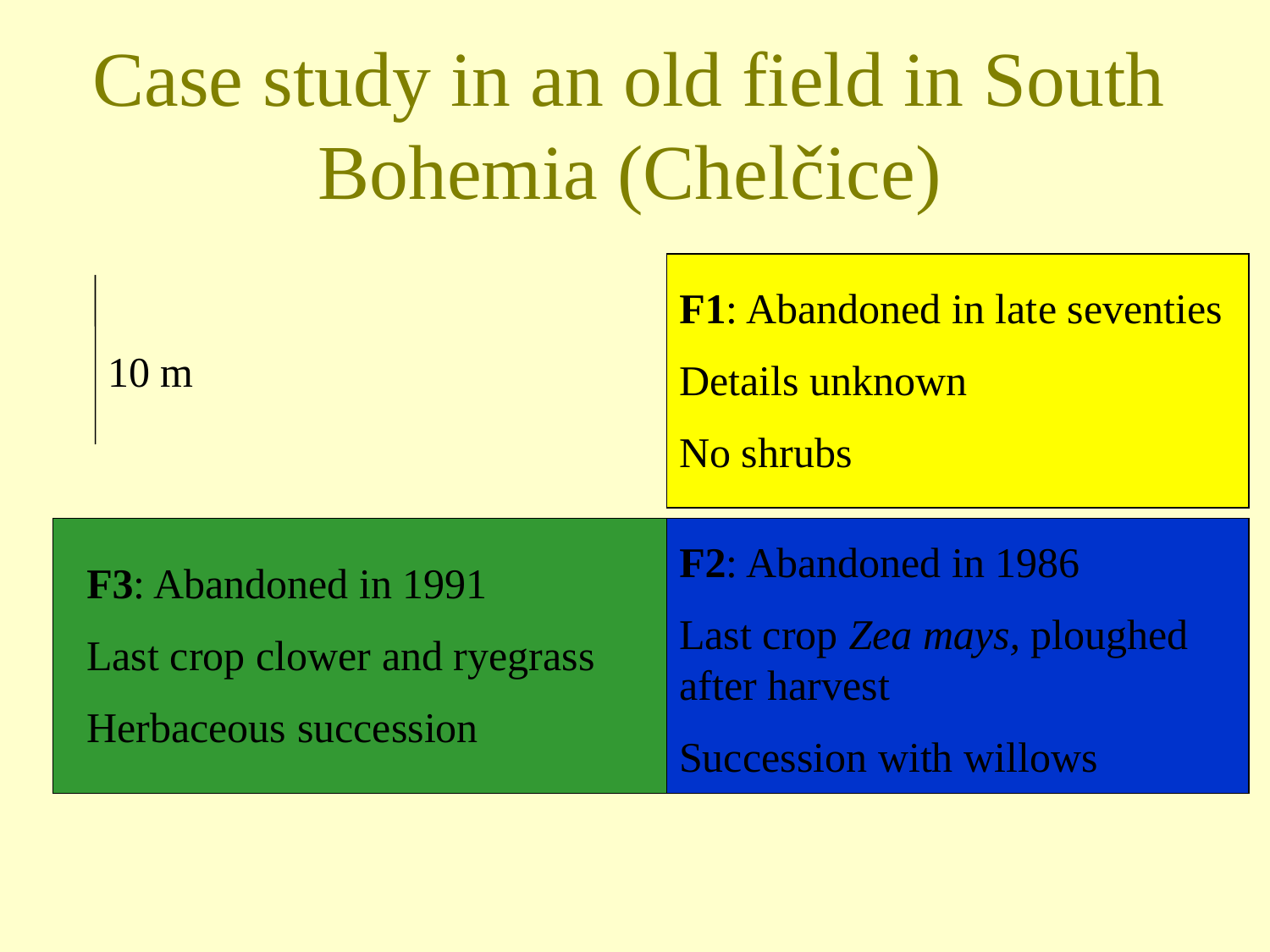

# Case study in an old field in South Bohemia (Chelčice)

F1: Abandoned in late seventies
Details unknown
No shrubs
10 m

F2: Abandoned in 1986
Last crop Zea mays, ploughed after harvest
Succession with willows
F3: Abandoned in 1991
Last crop clower and ryegrass
Herbaceous succession